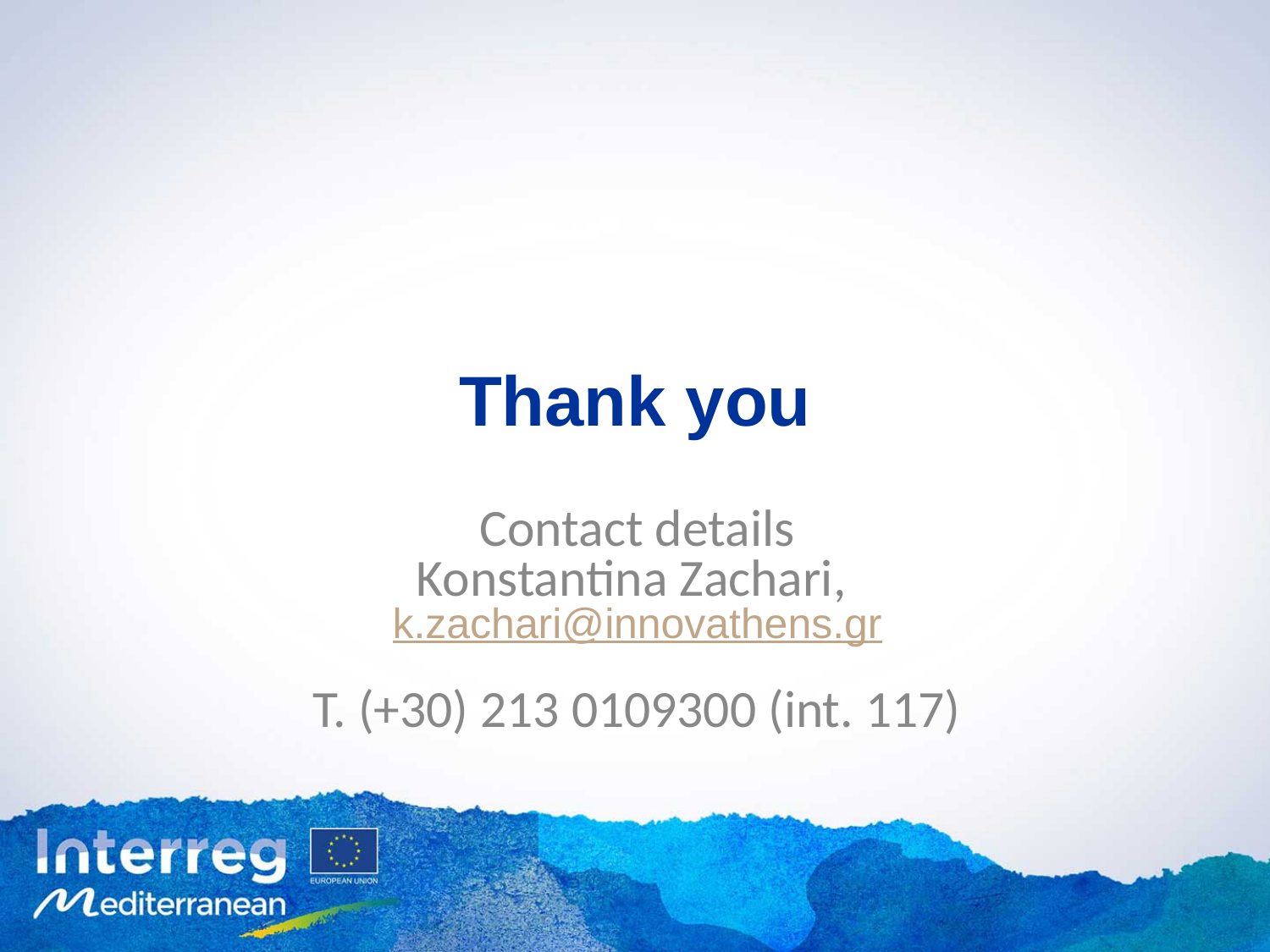

# Thank you
Contact details
Konstantina Zachari,
k.zachari@innovathens.gr

T. (+30) 213 0109300 (int. 117)